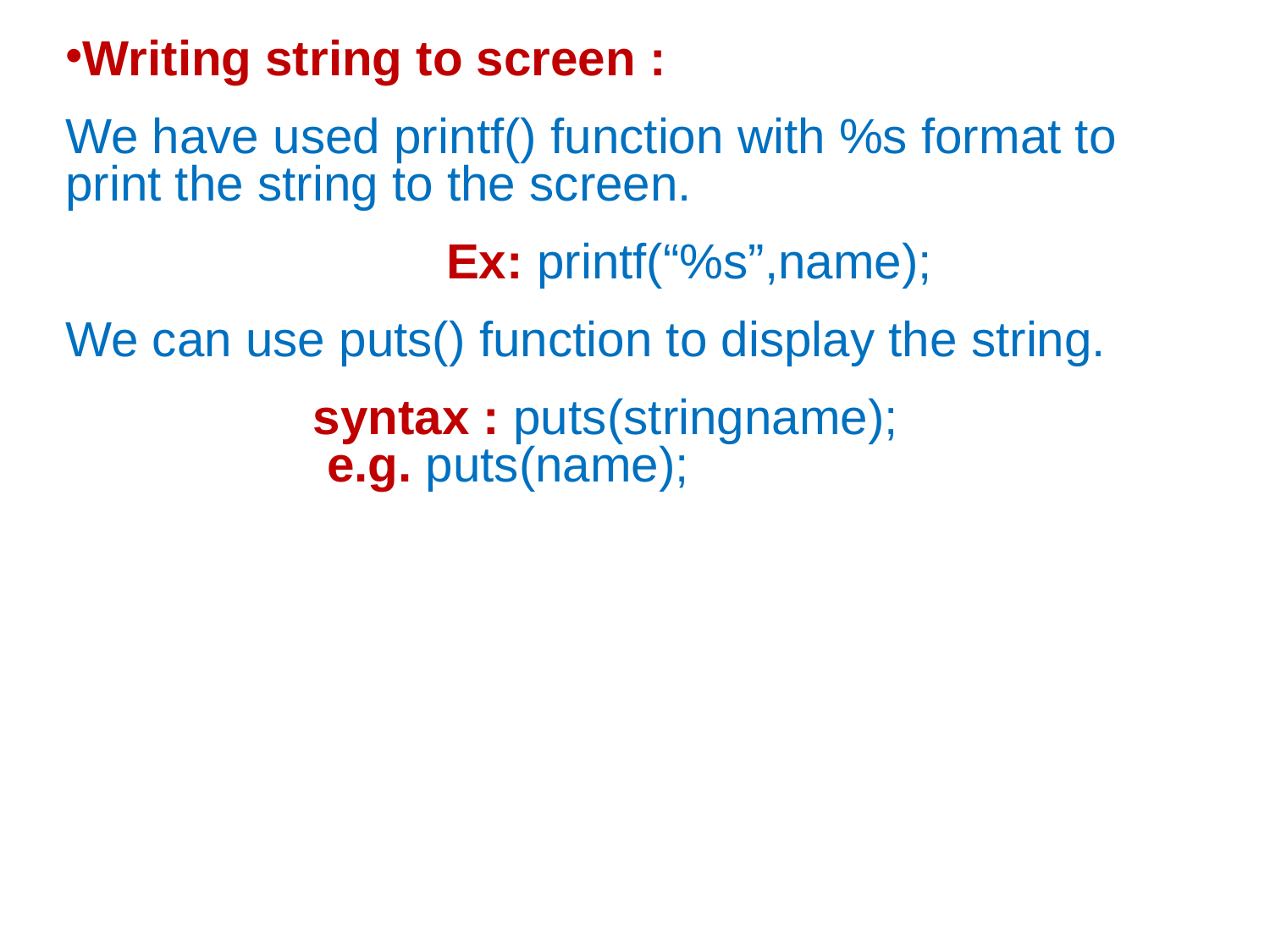

Writing string to screen :

We have used printf() function with %s format to print the string to the screen.

			Ex: printf(“%s”,name);

We can use puts() function to display the string.

                  syntax : puts(stringname);
                   e.g. puts(name);